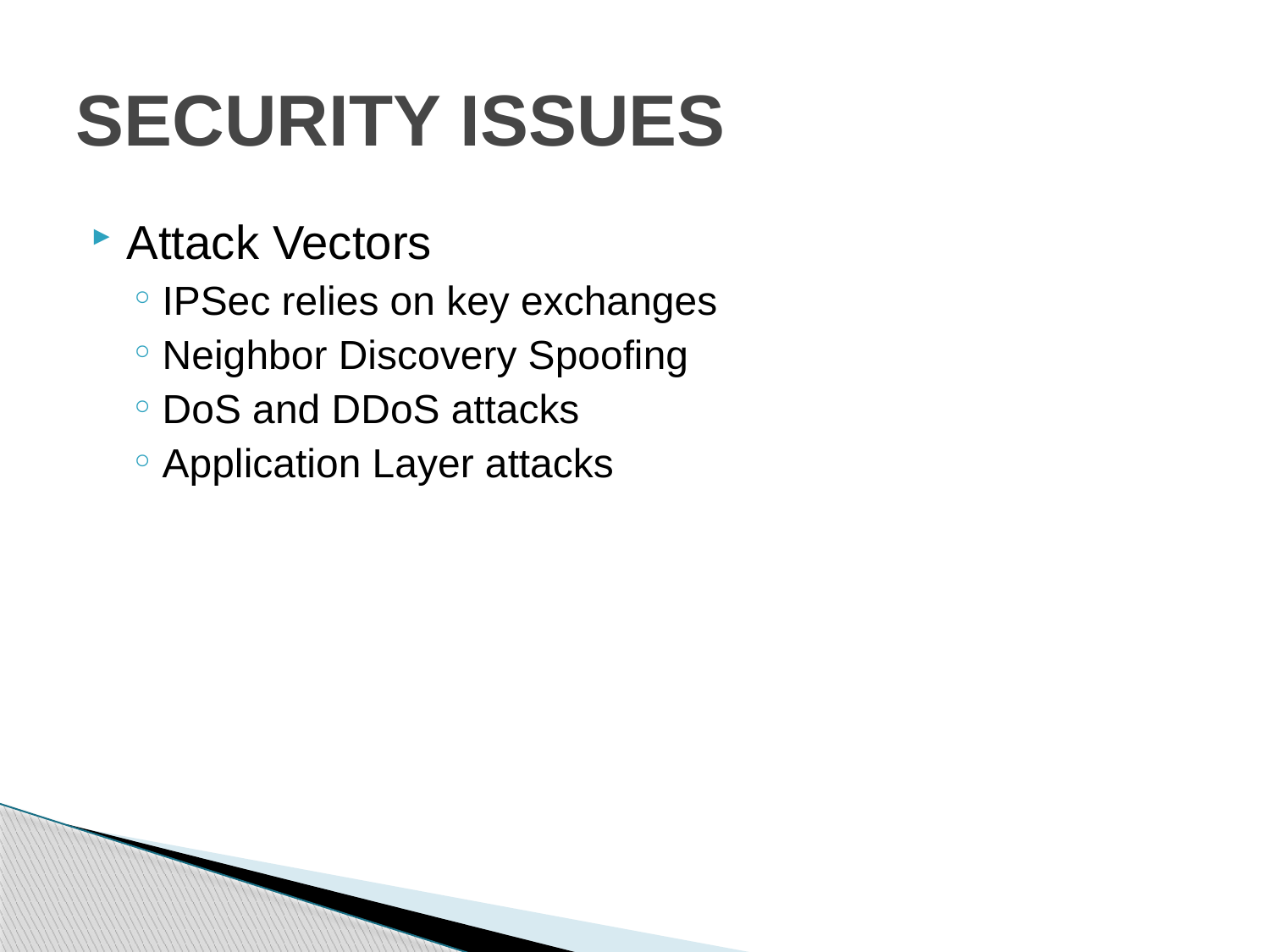

# SECURITY ISSUES
Attack Vectors
IPSec relies on key exchanges
Neighbor Discovery Spoofing
DoS and DDoS attacks
Application Layer attacks